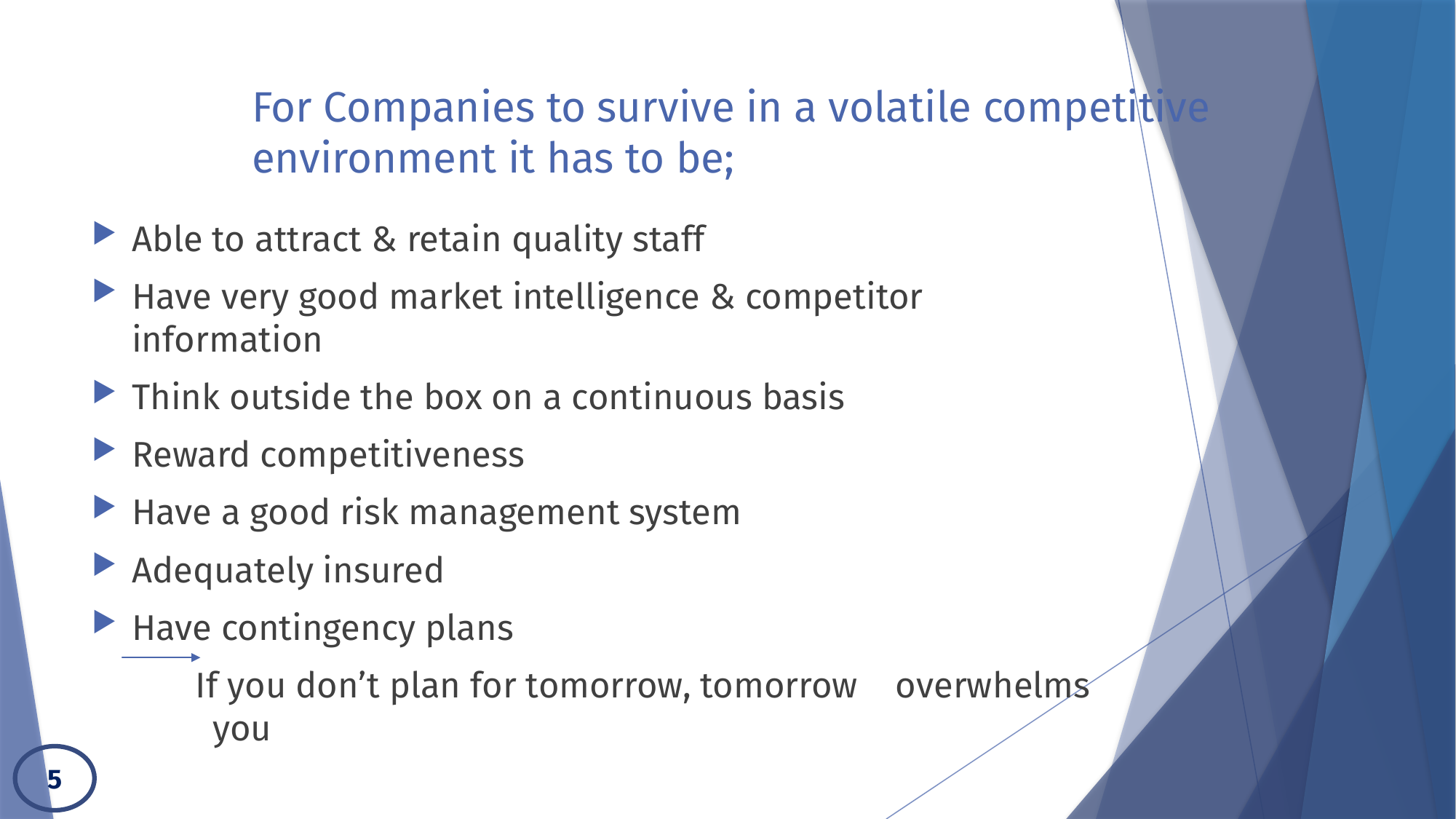

# For Companies to survive in a volatile competitive environment it has to be;
Able to attract & retain quality staff
Have very good market intelligence & competitor information
Think outside the box on a continuous basis
Reward competitiveness
Have a good risk management system
Adequately insured
Have contingency plans
           If you don’t plan for tomorrow, tomorrow    overwhelms you
5